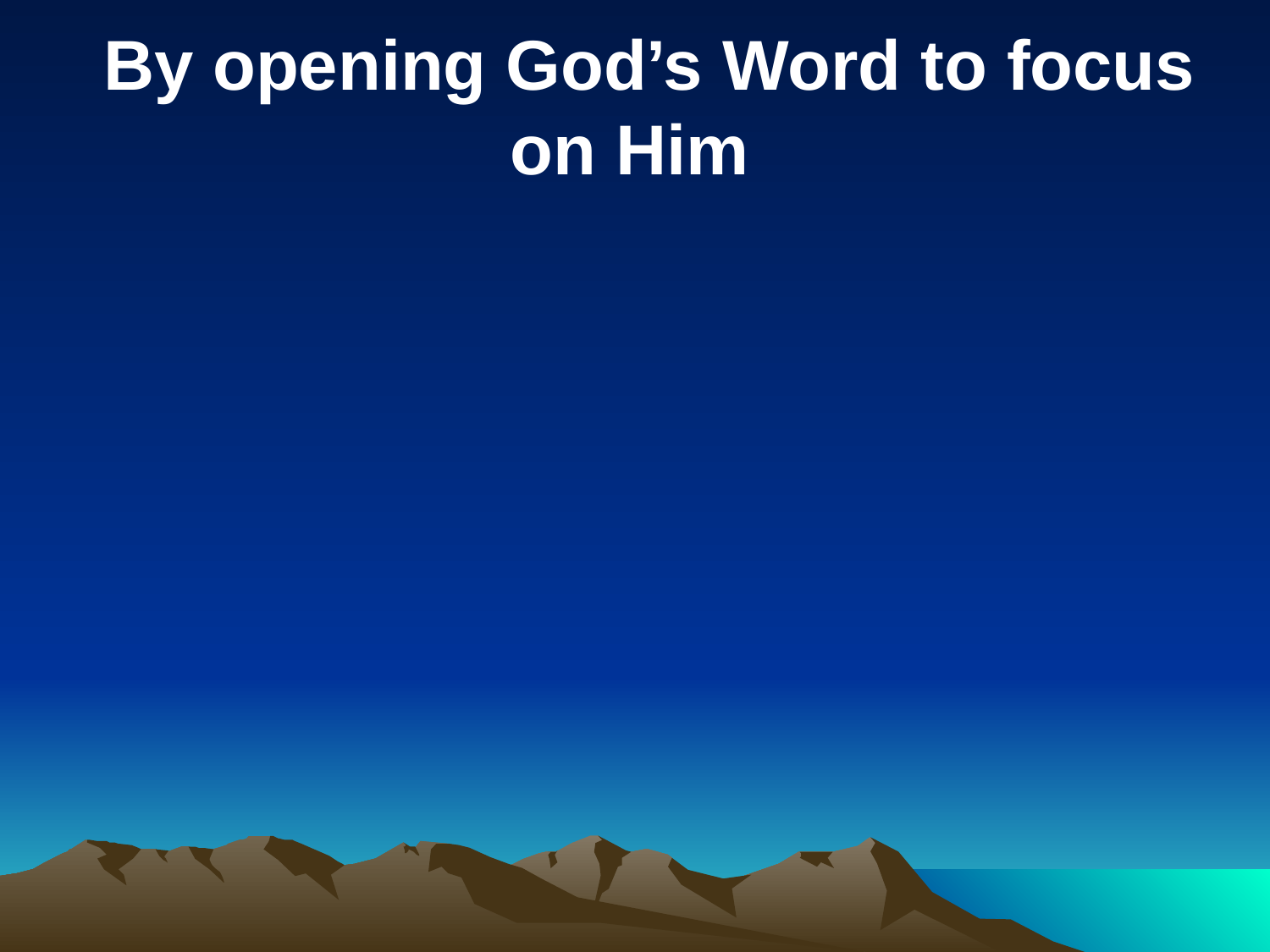

By opening God’s Word to focus on Him